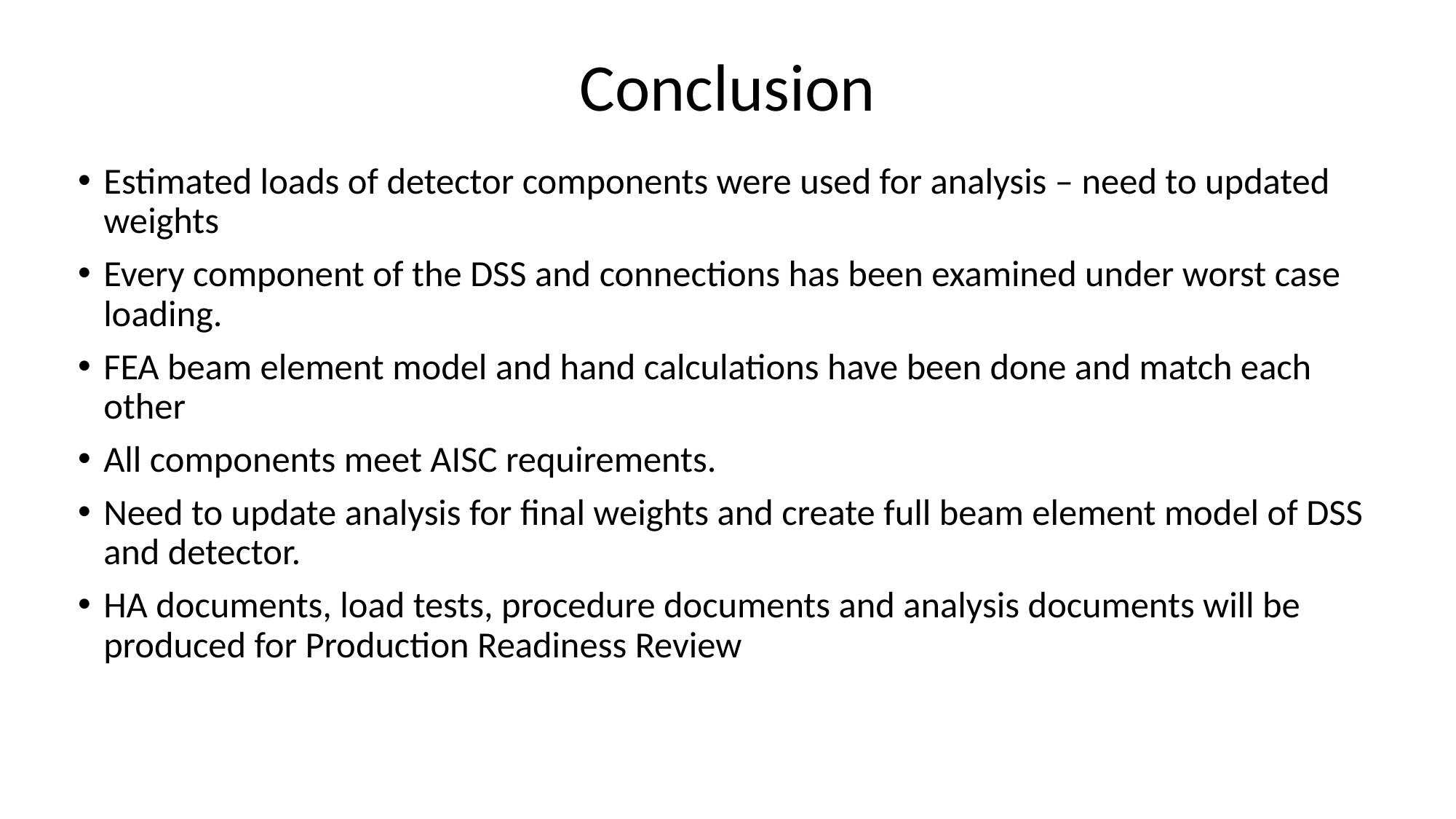

# Conclusion
Estimated loads of detector components were used for analysis – need to updated weights
Every component of the DSS and connections has been examined under worst case loading.
FEA beam element model and hand calculations have been done and match each other
All components meet AISC requirements.
Need to update analysis for final weights and create full beam element model of DSS and detector.
HA documents, load tests, procedure documents and analysis documents will be produced for Production Readiness Review